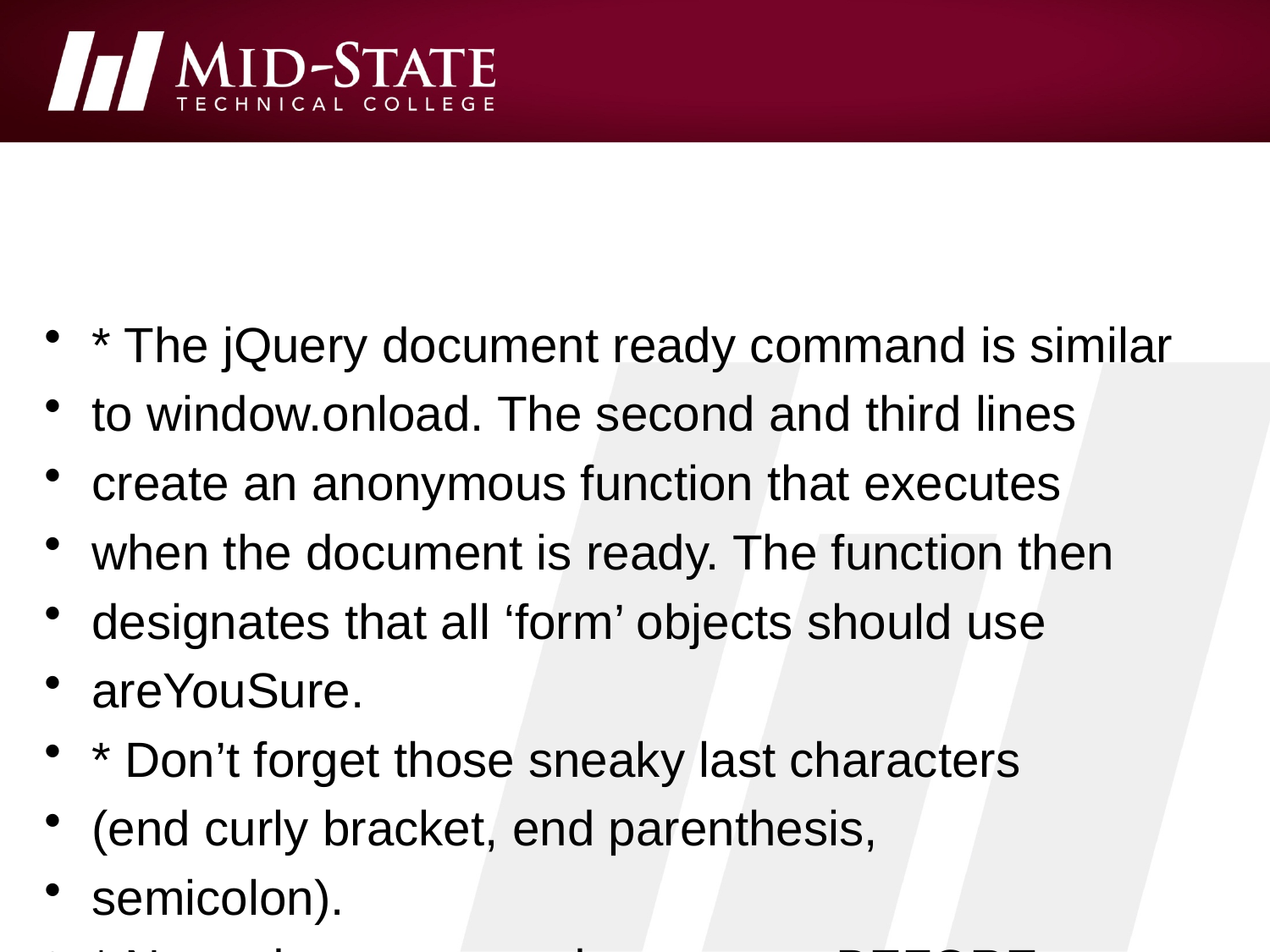

#
* The jQuery document ready command is similar
to window.onload. The second and third lines
create an anonymous function that executes
when the document is ready. The function then
designates that all ‘form’ objects should use
areYouSure.
* Don’t forget those sneaky last characters
(end curly bracket, end parenthesis,
semicolon).
* Note: document ready executes BEFORE
window.onload